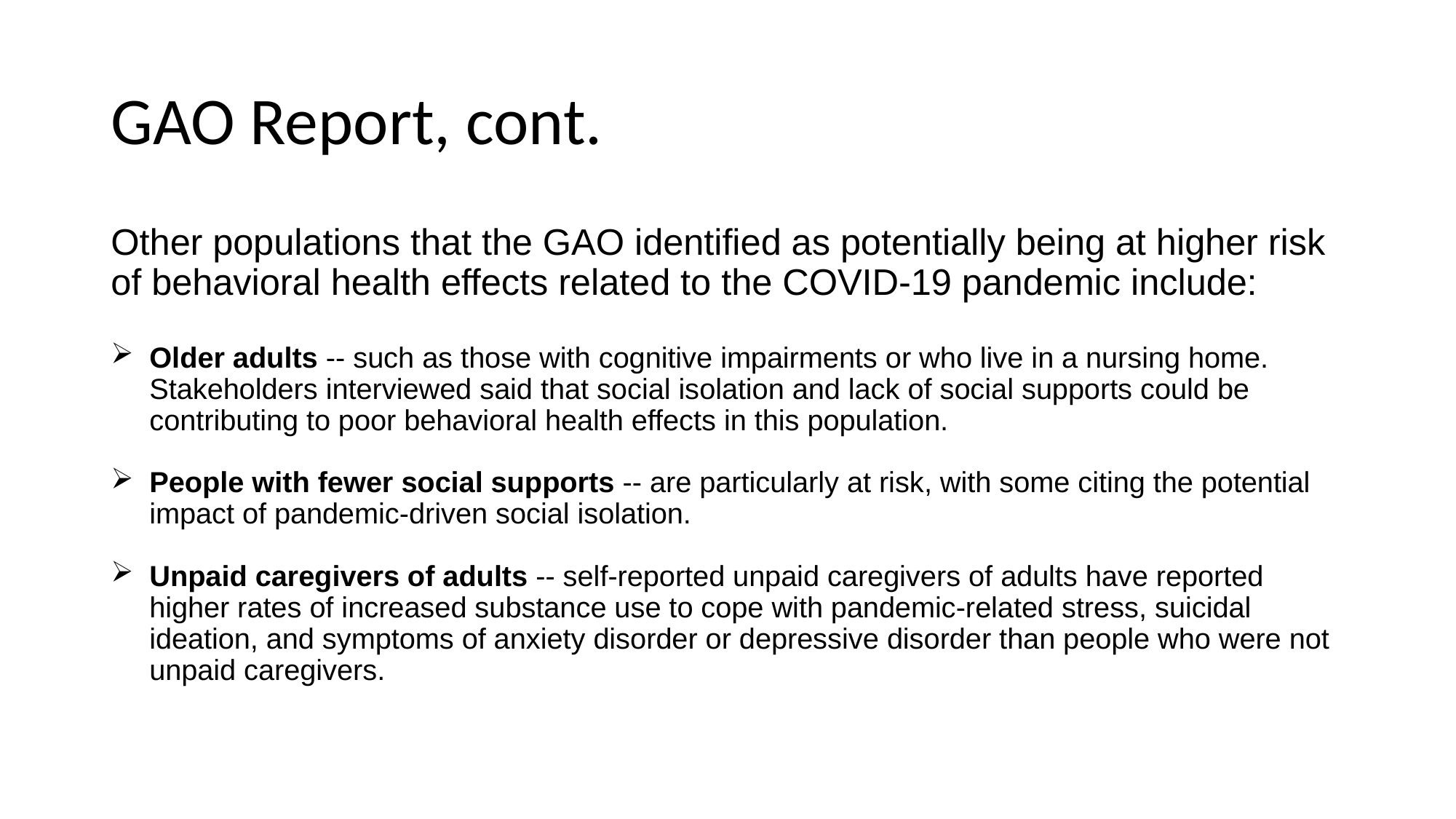

# GAO Report, cont.
Other populations that the GAO identified as potentially being at higher risk of behavioral health effects related to the COVID-19 pandemic include:

Older adults -- such as those with cognitive impairments or who live in a nursing home. Stakeholders interviewed said that social isolation and lack of social supports could be contributing to poor behavioral health effects in this population.

People with fewer social supports -- are particularly at risk, with some citing the potential impact of pandemic-driven social isolation.

Unpaid caregivers of adults -- self-reported unpaid caregivers of adults have reported higher rates of increased substance use to cope with pandemic-related stress, suicidal ideation, and symptoms of anxiety disorder or depressive disorder than people who were not unpaid caregivers.